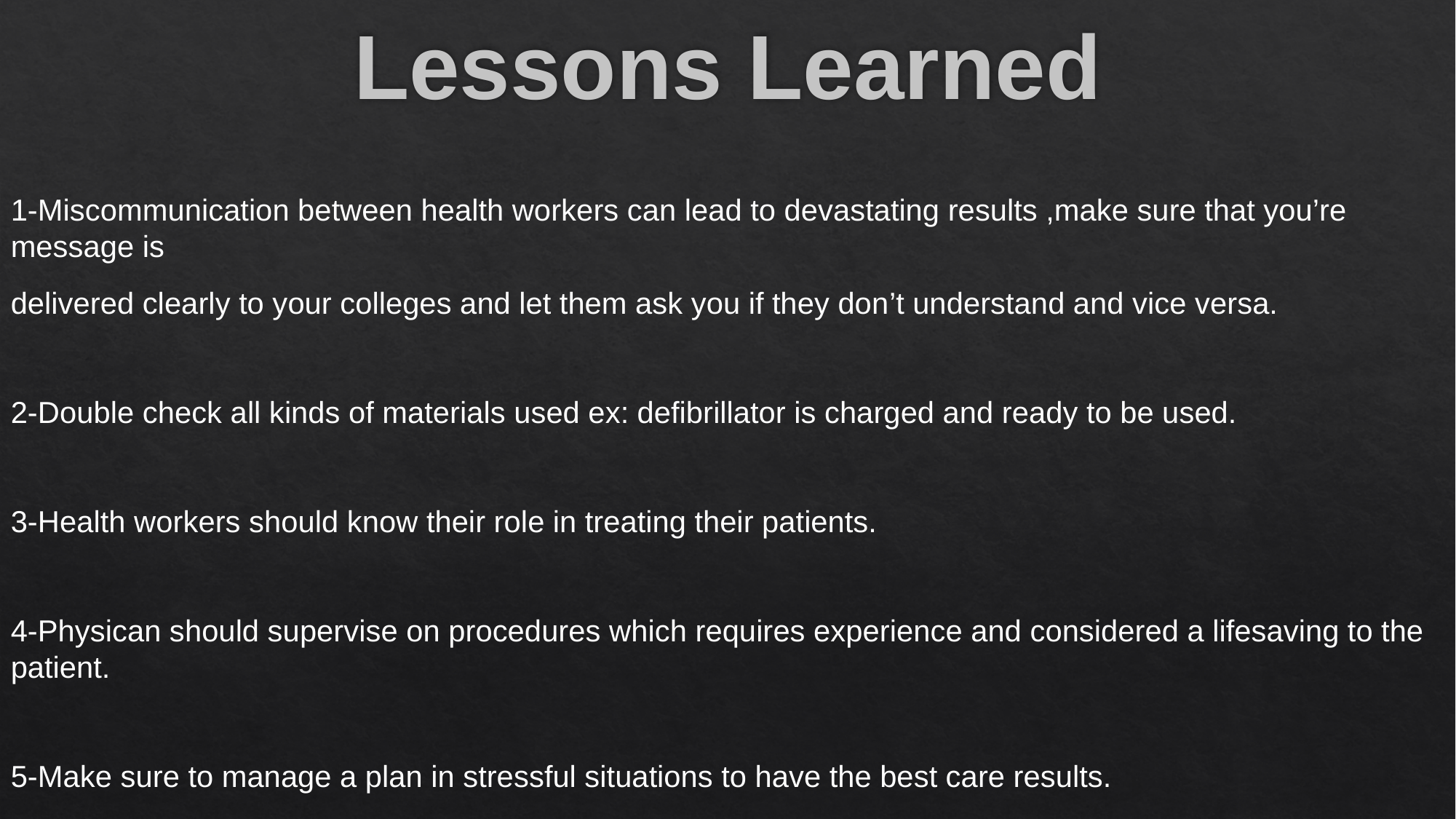

# Lessons Learned
1-Miscommunication between health workers can lead to devastating results ,make sure that you’re message is

delivered clearly to your colleges and let them ask you if they don’t understand and vice versa.

2-Double check all kinds of materials used ex: defibrillator is charged and ready to be used.

3-Health workers should know their role in treating their patients.

4-Physican should supervise on procedures which requires experience and considered a lifesaving to the patient.

5-Make sure to manage a plan in stressful situations to have the best care results.